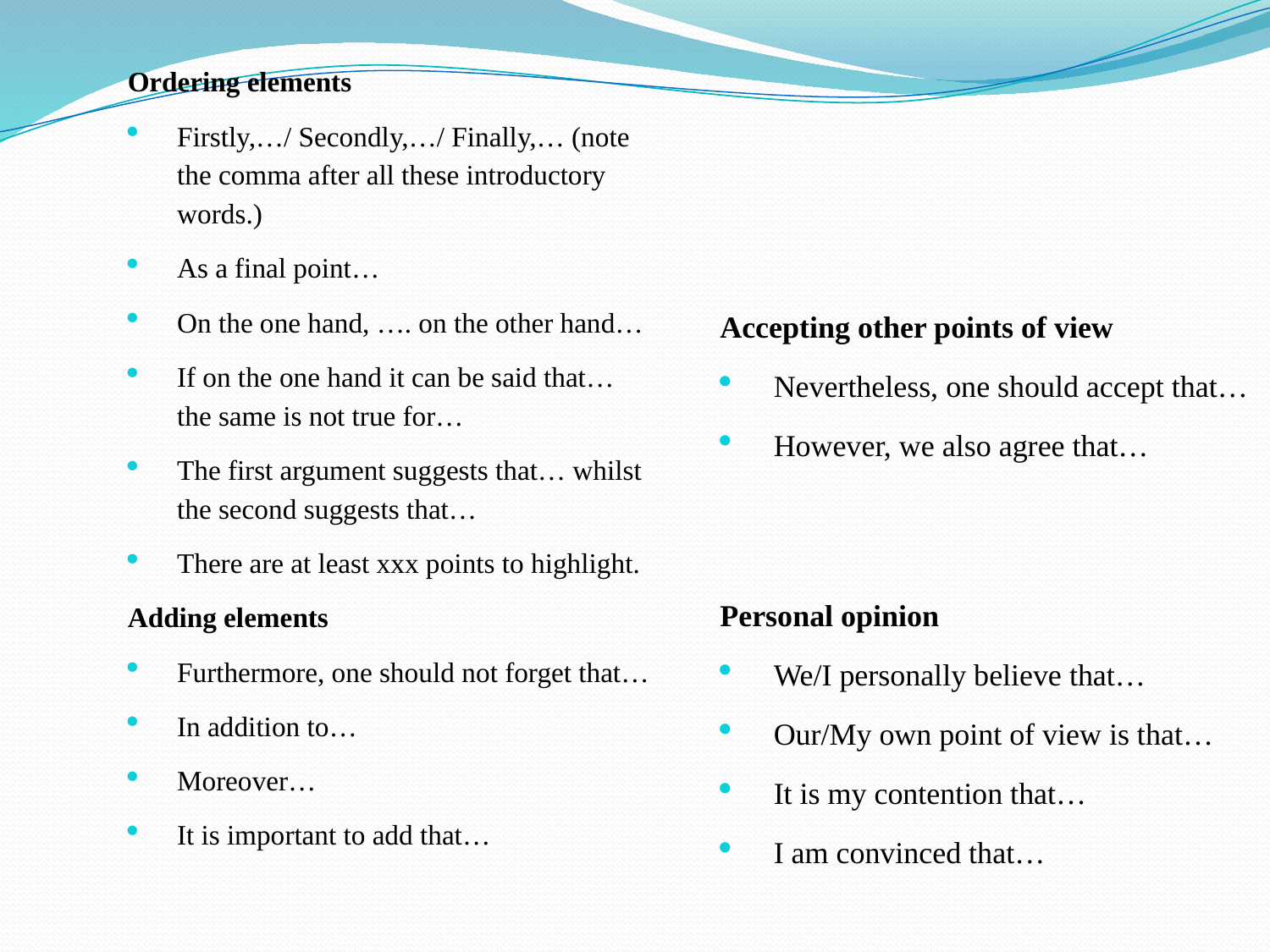

Ordering elements
Firstly,…/ Secondly,…/ Finally,… (note the comma after all these introductory words.)
As a final point…
On the one hand, …. on the other hand…
If on the one hand it can be said that… the same is not true for…
The first argument suggests that… whilst the second suggests that…
There are at least xxx points to highlight.
Adding elements
Furthermore, one should not forget that…
In addition to…
Moreover…
It is important to add that…

Accepting other points of view
Nevertheless, one should accept that…
However, we also agree that…

Personal opinion
We/I personally believe that…
Our/My own point of view is that…
It is my contention that…
I am convinced that…